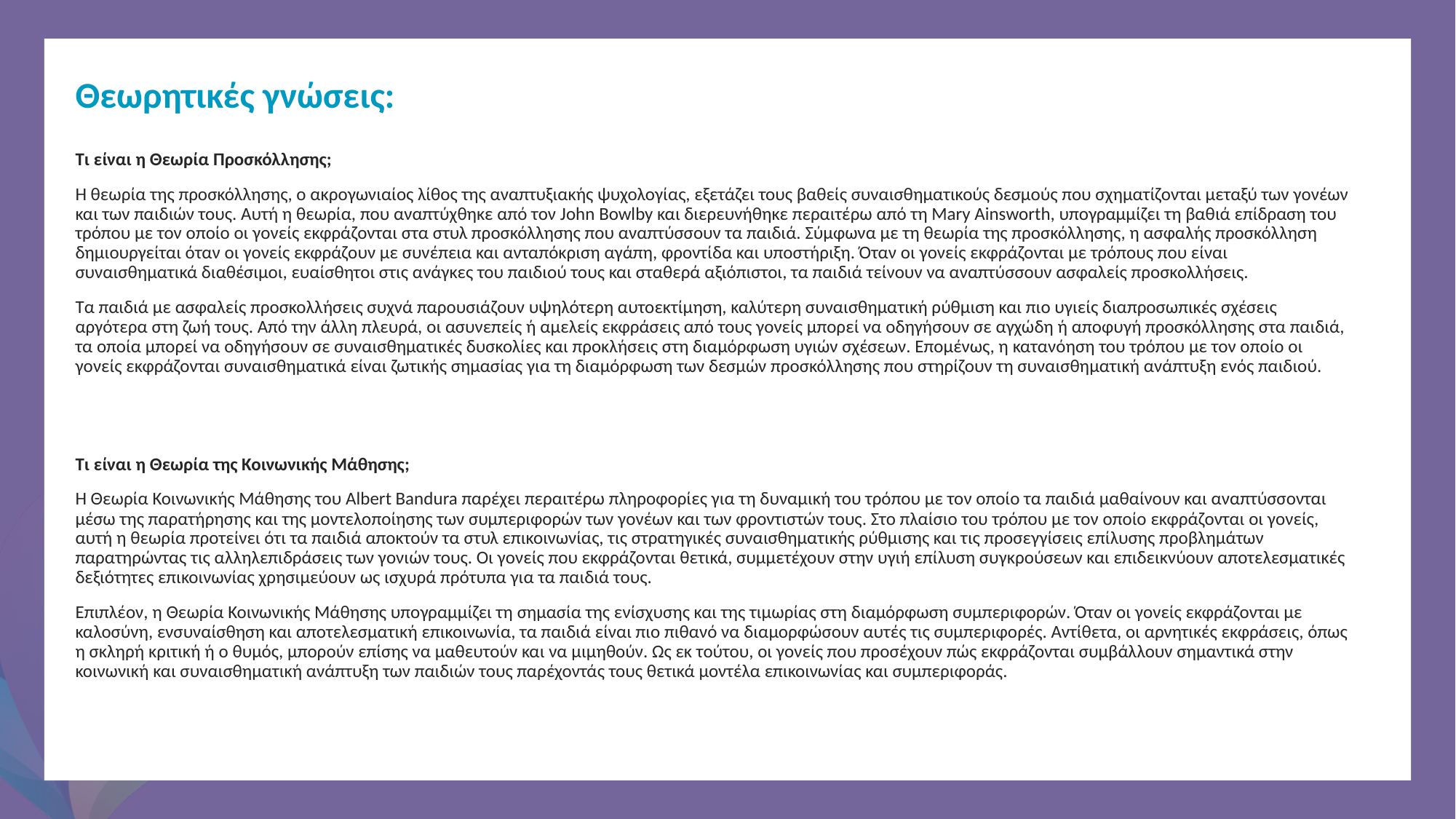

Θεωρητικές γνώσεις:
Τι είναι η Θεωρία Προσκόλλησης;
Η θεωρία της προσκόλλησης, ο ακρογωνιαίος λίθος της αναπτυξιακής ψυχολογίας, εξετάζει τους βαθείς συναισθηματικούς δεσμούς που σχηματίζονται μεταξύ των γονέων και των παιδιών τους. Αυτή η θεωρία, που αναπτύχθηκε από τον John Bowlby και διερευνήθηκε περαιτέρω από τη Mary Ainsworth, υπογραμμίζει τη βαθιά επίδραση του τρόπου με τον οποίο οι γονείς εκφράζονται στα στυλ προσκόλλησης που αναπτύσσουν τα παιδιά. Σύμφωνα με τη θεωρία της προσκόλλησης, η ασφαλής προσκόλληση δημιουργείται όταν οι γονείς εκφράζουν με συνέπεια και ανταπόκριση αγάπη, φροντίδα και υποστήριξη. Όταν οι γονείς εκφράζονται με τρόπους που είναι συναισθηματικά διαθέσιμοι, ευαίσθητοι στις ανάγκες του παιδιού τους και σταθερά αξιόπιστοι, τα παιδιά τείνουν να αναπτύσσουν ασφαλείς προσκολλήσεις.
Τα παιδιά με ασφαλείς προσκολλήσεις συχνά παρουσιάζουν υψηλότερη αυτοεκτίμηση, καλύτερη συναισθηματική ρύθμιση και πιο υγιείς διαπροσωπικές σχέσεις αργότερα στη ζωή τους. Από την άλλη πλευρά, οι ασυνεπείς ή αμελείς εκφράσεις από τους γονείς μπορεί να οδηγήσουν σε αγχώδη ή αποφυγή προσκόλλησης στα παιδιά, τα οποία μπορεί να οδηγήσουν σε συναισθηματικές δυσκολίες και προκλήσεις στη διαμόρφωση υγιών σχέσεων. Επομένως, η κατανόηση του τρόπου με τον οποίο οι γονείς εκφράζονται συναισθηματικά είναι ζωτικής σημασίας για τη διαμόρφωση των δεσμών προσκόλλησης που στηρίζουν τη συναισθηματική ανάπτυξη ενός παιδιού.

Τι είναι η Θεωρία της Κοινωνικής Μάθησης;
Η Θεωρία Κοινωνικής Μάθησης του Albert Bandura παρέχει περαιτέρω πληροφορίες για τη δυναμική του τρόπου με τον οποίο τα παιδιά μαθαίνουν και αναπτύσσονται μέσω της παρατήρησης και της μοντελοποίησης των συμπεριφορών των γονέων και των φροντιστών τους. Στο πλαίσιο του τρόπου με τον οποίο εκφράζονται οι γονείς, αυτή η θεωρία προτείνει ότι τα παιδιά αποκτούν τα στυλ επικοινωνίας, τις στρατηγικές συναισθηματικής ρύθμισης και τις προσεγγίσεις επίλυσης προβλημάτων παρατηρώντας τις αλληλεπιδράσεις των γονιών τους. Οι γονείς που εκφράζονται θετικά, συμμετέχουν στην υγιή επίλυση συγκρούσεων και επιδεικνύουν αποτελεσματικές δεξιότητες επικοινωνίας χρησιμεύουν ως ισχυρά πρότυπα για τα παιδιά τους.
Επιπλέον, η Θεωρία Κοινωνικής Μάθησης υπογραμμίζει τη σημασία της ενίσχυσης και της τιμωρίας στη διαμόρφωση συμπεριφορών. Όταν οι γονείς εκφράζονται με καλοσύνη, ενσυναίσθηση και αποτελεσματική επικοινωνία, τα παιδιά είναι πιο πιθανό να διαμορφώσουν αυτές τις συμπεριφορές. Αντίθετα, οι αρνητικές εκφράσεις, όπως η σκληρή κριτική ή ο θυμός, μπορούν επίσης να μαθευτούν και να μιμηθούν. Ως εκ τούτου, οι γονείς που προσέχουν πώς εκφράζονται συμβάλλουν σημαντικά στην κοινωνική και συναισθηματική ανάπτυξη των παιδιών τους παρέχοντάς τους θετικά μοντέλα επικοινωνίας και συμπεριφοράς.